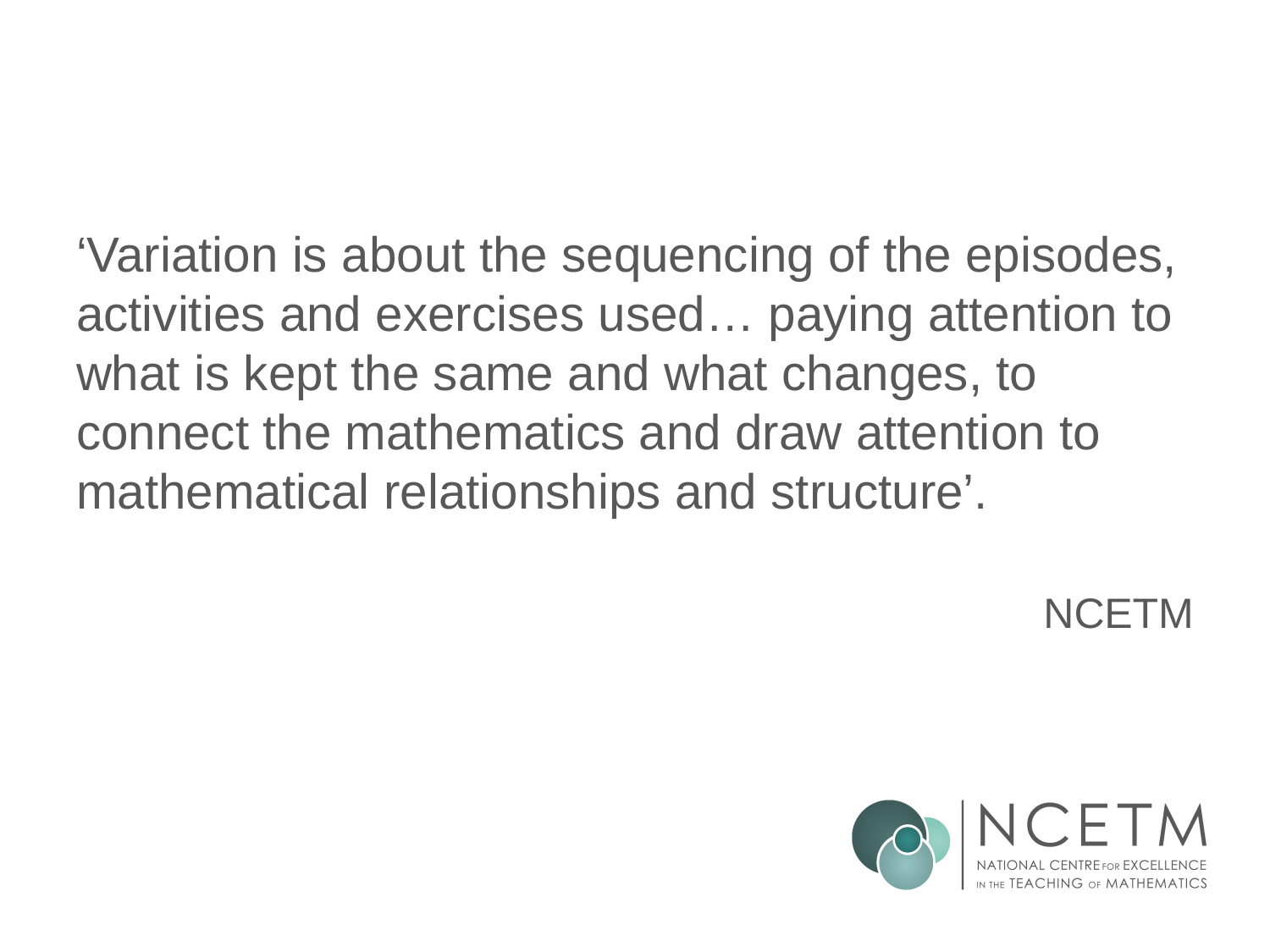

‘Variation is about the sequencing of the episodes, activities and exercises used… paying attention to what is kept the same and what changes, to connect the mathematics and draw attention to mathematical relationships and structure’.

NCETM